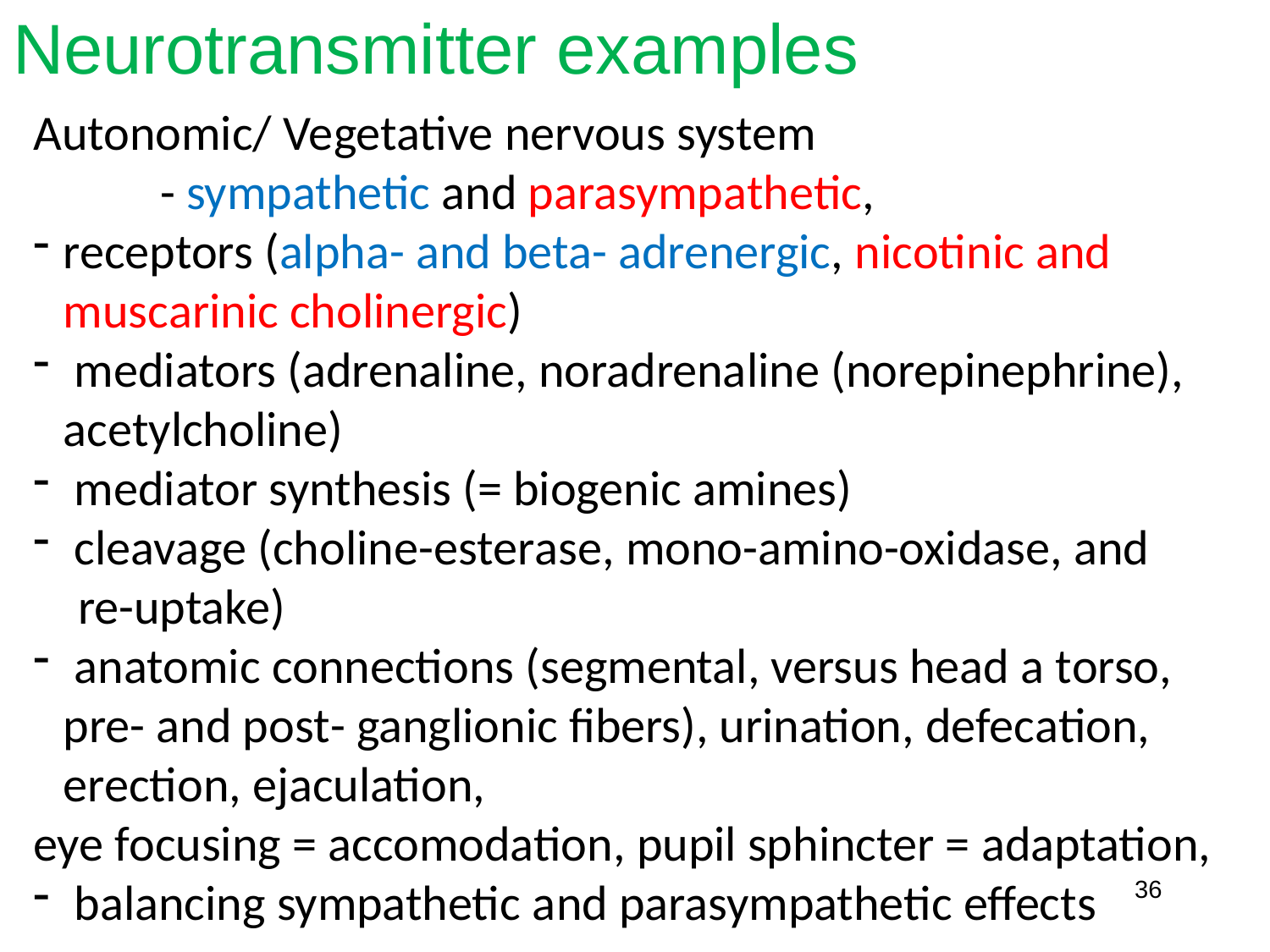

Neurotransmitter examples
Autonomic/ Vegetative nervous system
	- sympathetic and parasympathetic,
receptors (alpha- and beta- adrenergic, nicotinic and muscarinic cholinergic)
 mediators (adrenaline, noradrenaline (norepinephrine), acetylcholine)
 mediator synthesis (= biogenic amines)
 cleavage (choline-esterase, mono-amino-oxidase, and
    re-uptake)
 anatomic connections (segmental, versus head a torso, pre- and post- ganglionic fibers), urination, defecation, erection, ejaculation,
eye focusing = accomodation, pupil sphincter = adaptation,
 balancing sympathetic and parasympathetic effects
36